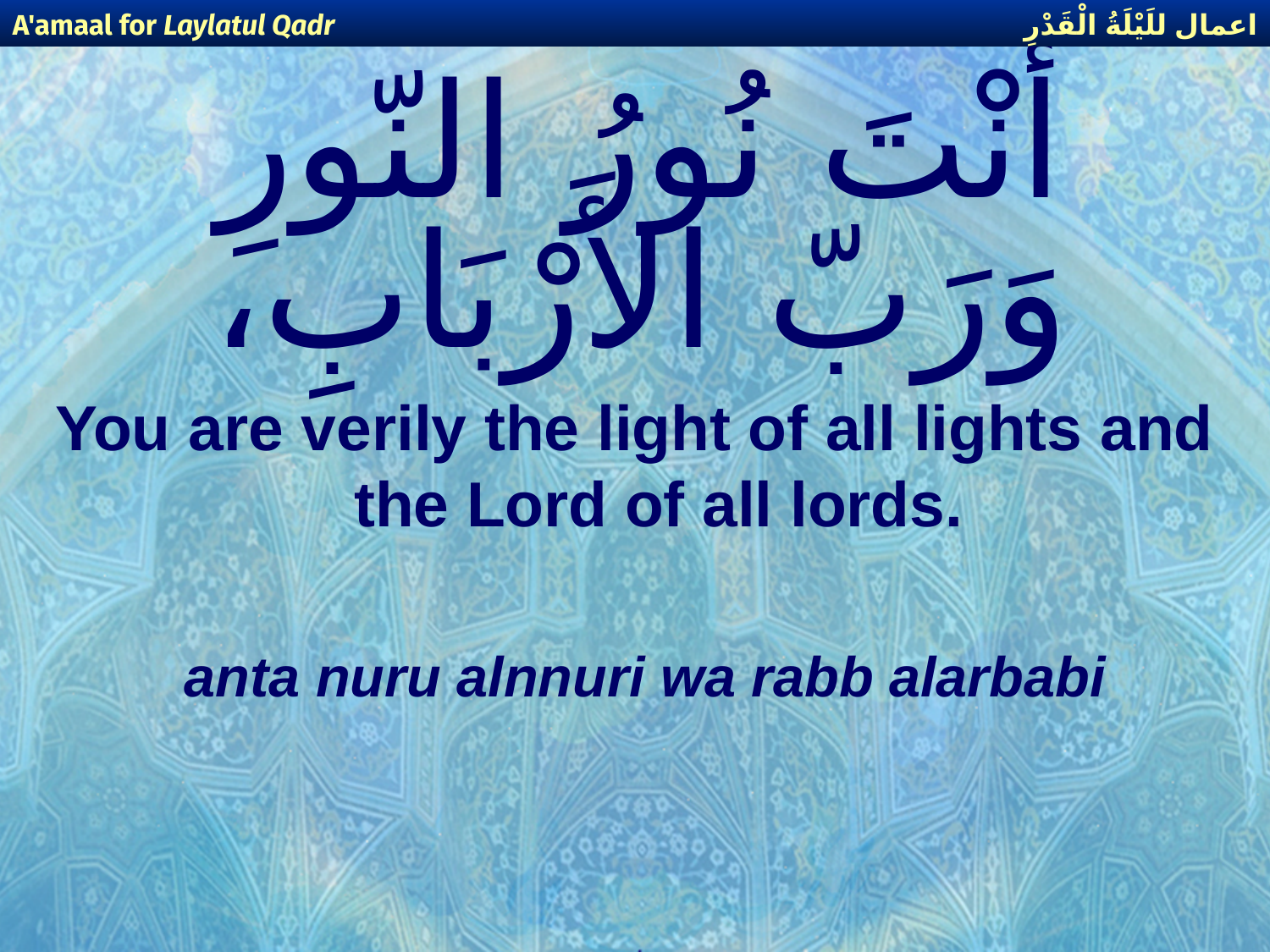

اعمال للَيْلَةُ الْقَدْرِ
A'amaal for Laylatul Qadr
# أَنْتَ نُورُ النّورِ وَرَبّ الأَرْبَابِ،
You are verily the light of all lights and the Lord of all lords.
anta nuru alnnuri wa rabb alarbabi